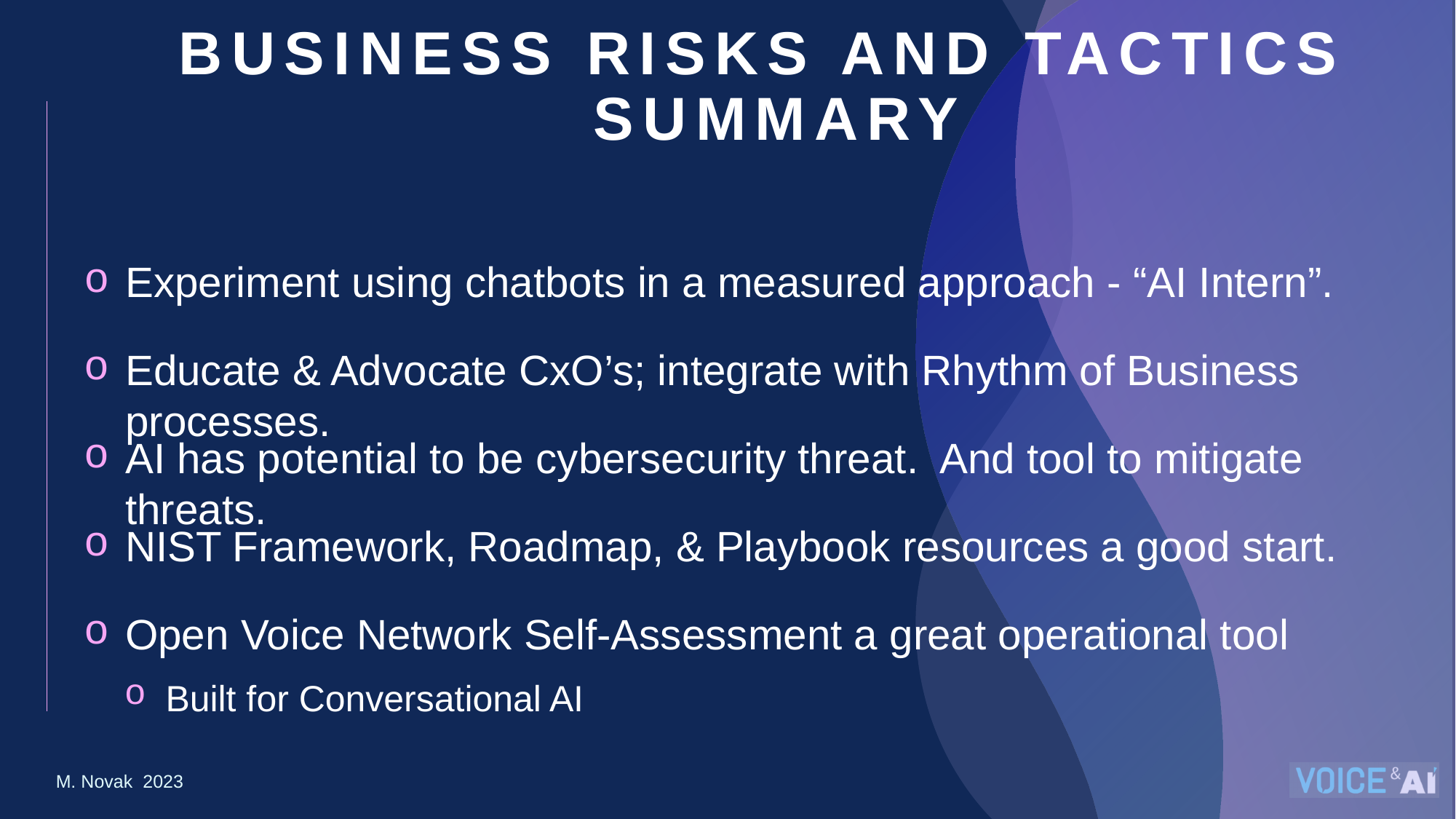

# Business Risks and Tactics summary
Experiment using chatbots in a measured approach - “AI Intern”.

Educate & Advocate CxO’s; integrate with Rhythm of Business processes.

AI has potential to be cybersecurity threat.  And tool to mitigate threats.

NIST Framework, Roadmap, & Playbook resources a good start.

Open Voice Network Self-Assessment a great operational tool
Built for Conversational AI